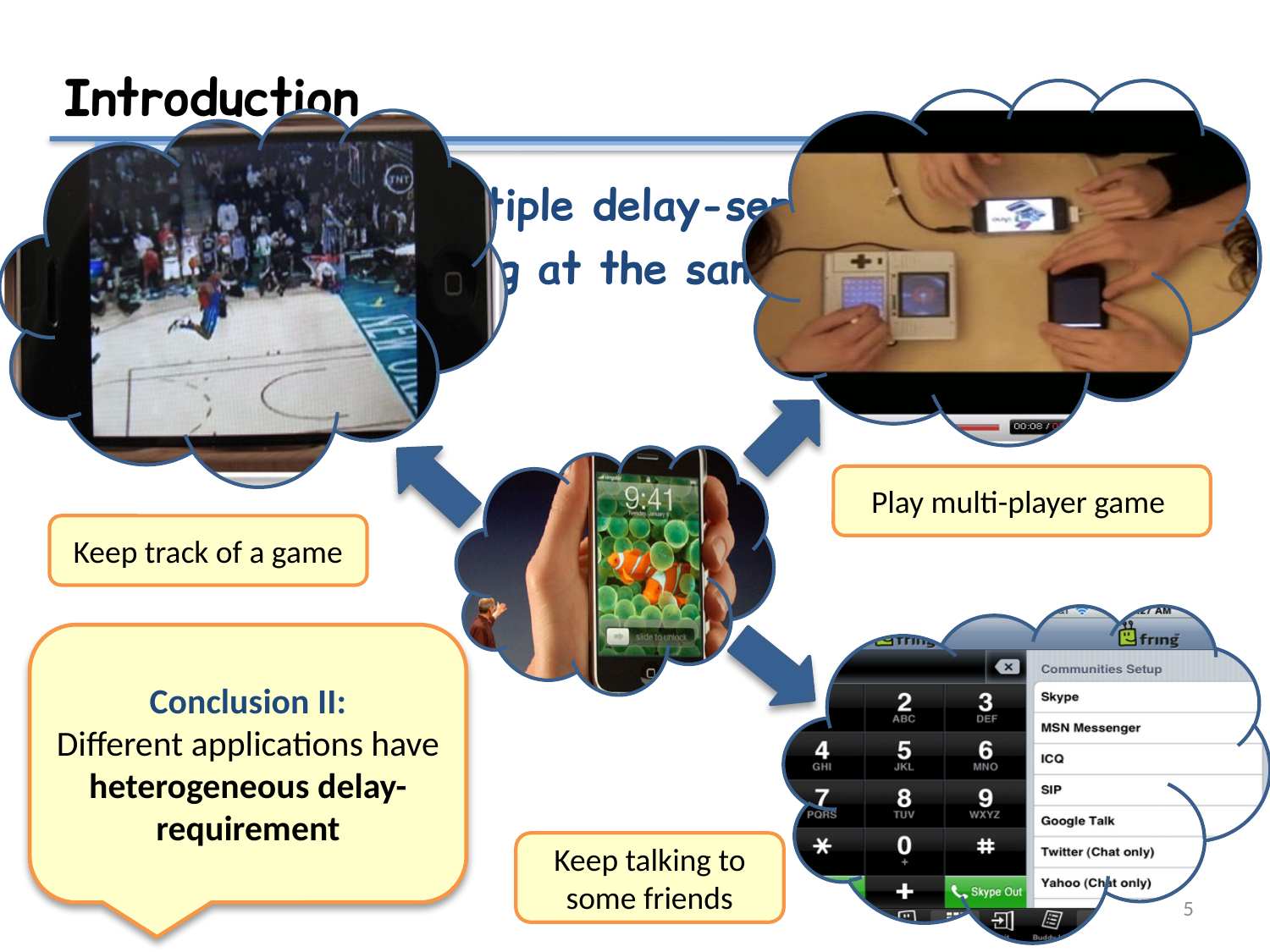

Introduction

We may have multiple delay-sensitive wireless applications running at the same time!

Play multi-player game
Keep track of a game

Conclusion II:
Different applications have heterogeneous delay-requirement

Keep talking to some friends
5